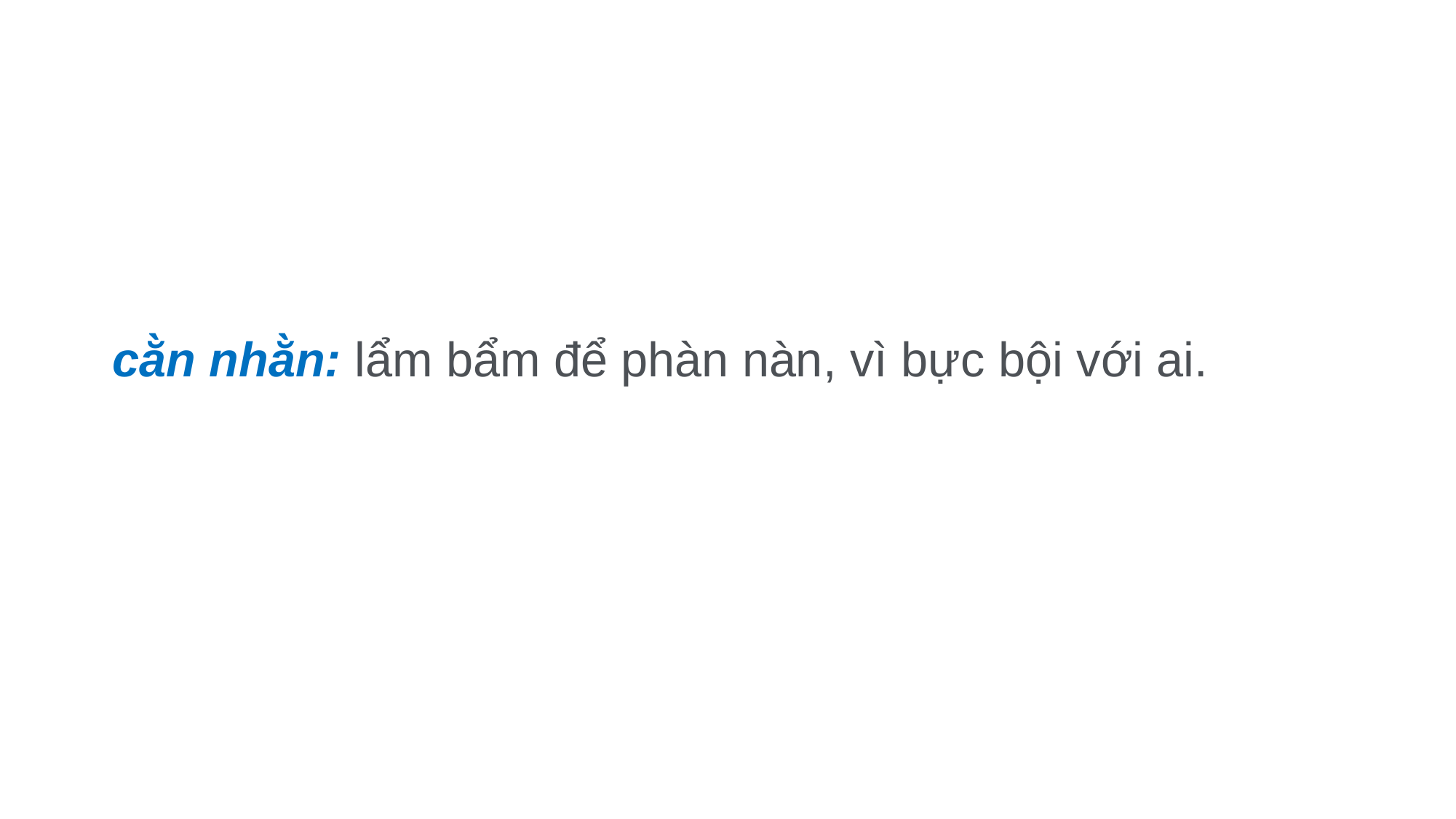

cằn nhằn: lẩm bẩm để phàn nàn, vì bực bội với ai.